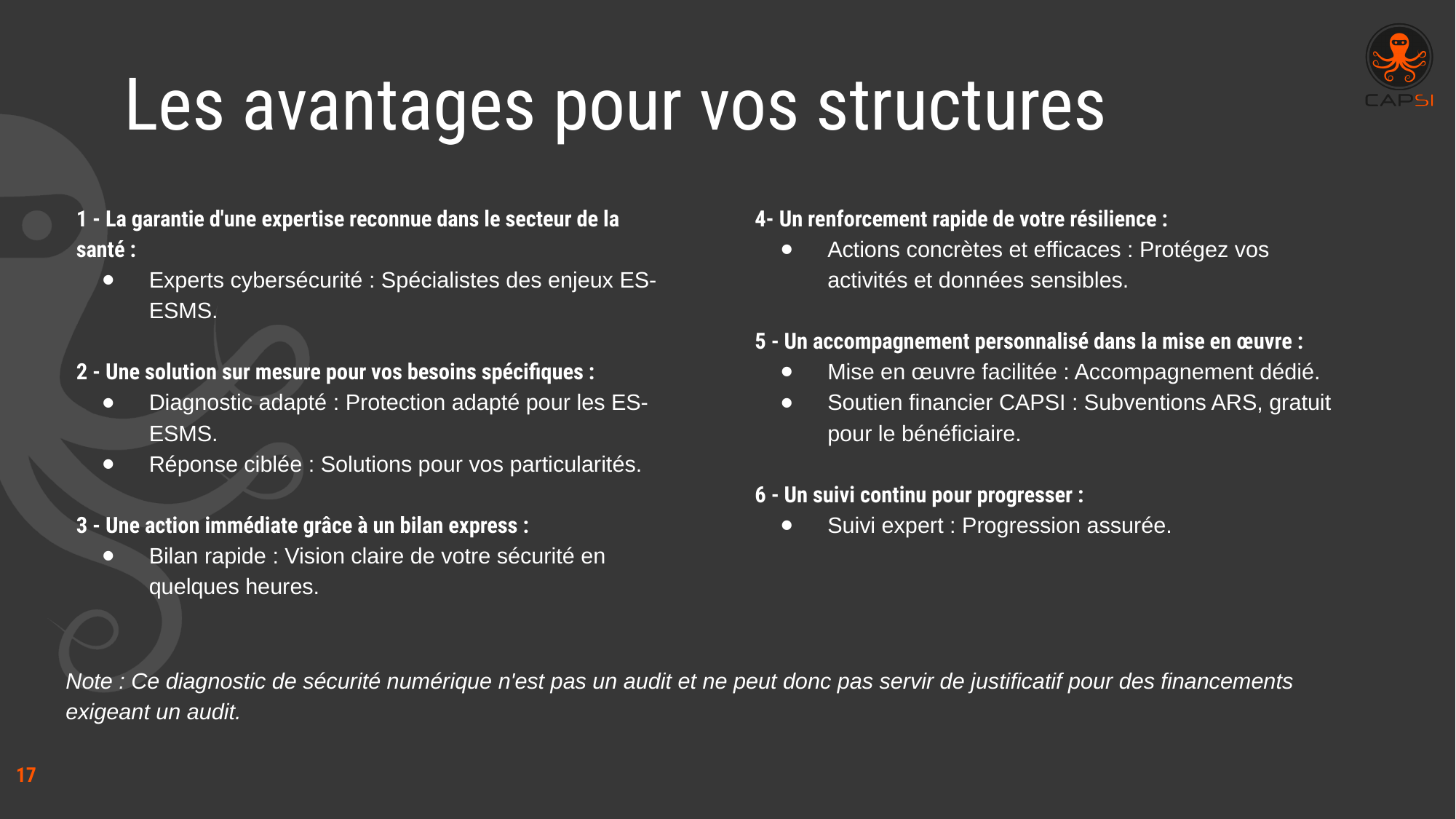

# Les avantages pour vos structures

1 - La garantie d'une expertise reconnue dans le secteur de la santé :
Experts cybersécurité : Spécialistes des enjeux ES-ESMS.

2 - Une solution sur mesure pour vos besoins spécifiques :
Diagnostic adapté : Protection adapté pour les ES-ESMS.
Réponse ciblée : Solutions pour vos particularités.

3 - Une action immédiate grâce à un bilan express :
Bilan rapide : Vision claire de votre sécurité en quelques heures.

4- Un renforcement rapide de votre résilience :
Actions concrètes et efficaces : Protégez vos activités et données sensibles.

5 - Un accompagnement personnalisé dans la mise en œuvre :
Mise en œuvre facilitée : Accompagnement dédié.
Soutien financier CAPSI : Subventions ARS, gratuit pour le bénéficiaire.

6 - Un suivi continu pour progresser :
Suivi expert : Progression assurée.

Note : Ce diagnostic de sécurité numérique n'est pas un audit et ne peut donc pas servir de justificatif pour des financements exigeant un audit.
17